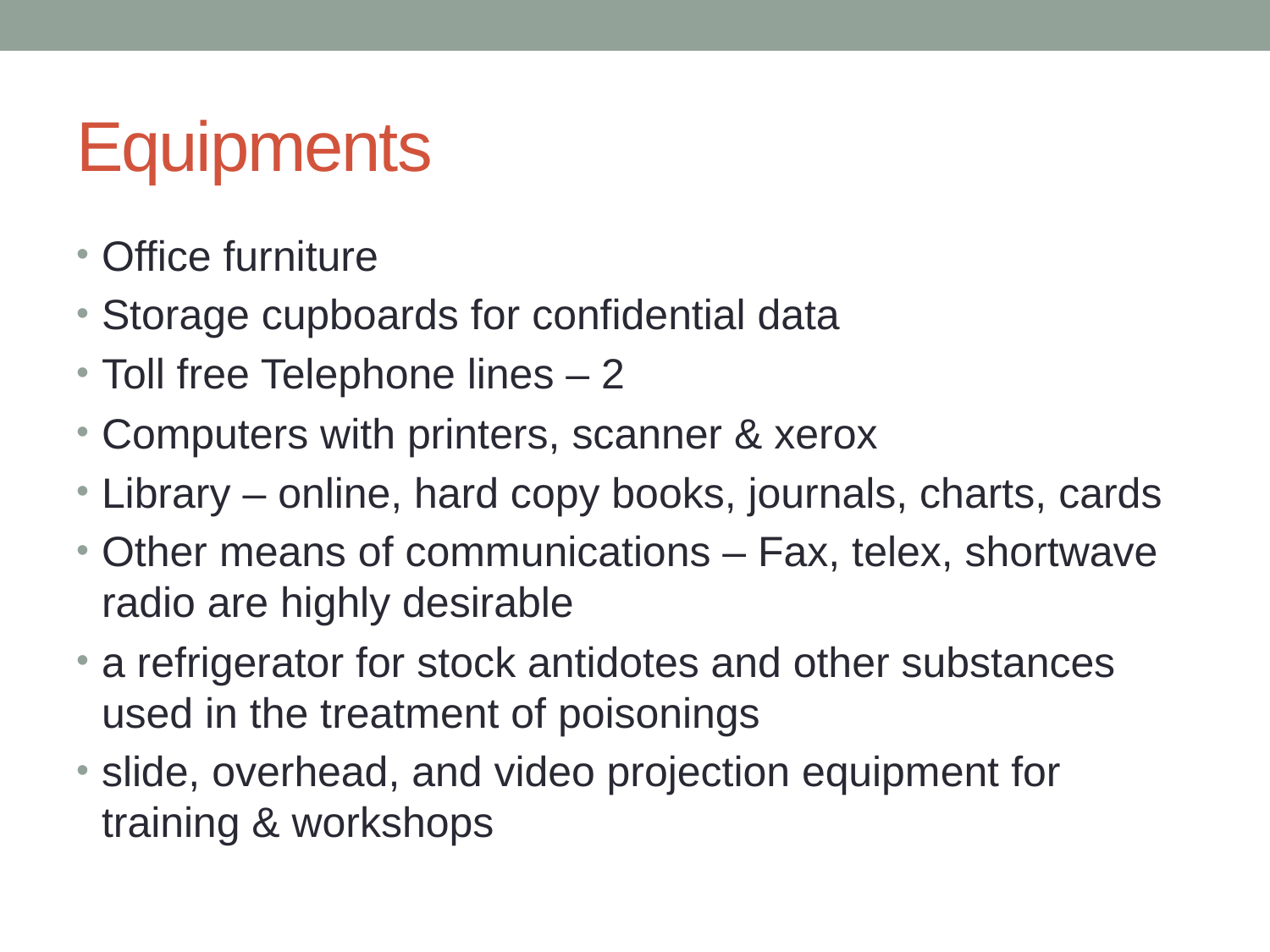

# Equipments
Office furniture
Storage cupboards for confidential data
Toll free Telephone lines – 2
Computers with printers, scanner & xerox
Library – online, hard copy books, journals, charts, cards
Other means of communications – Fax, telex, shortwave radio are highly desirable
a refrigerator for stock antidotes and other substances used in the treatment of poisonings
slide, overhead, and video projection equipment for training & workshops